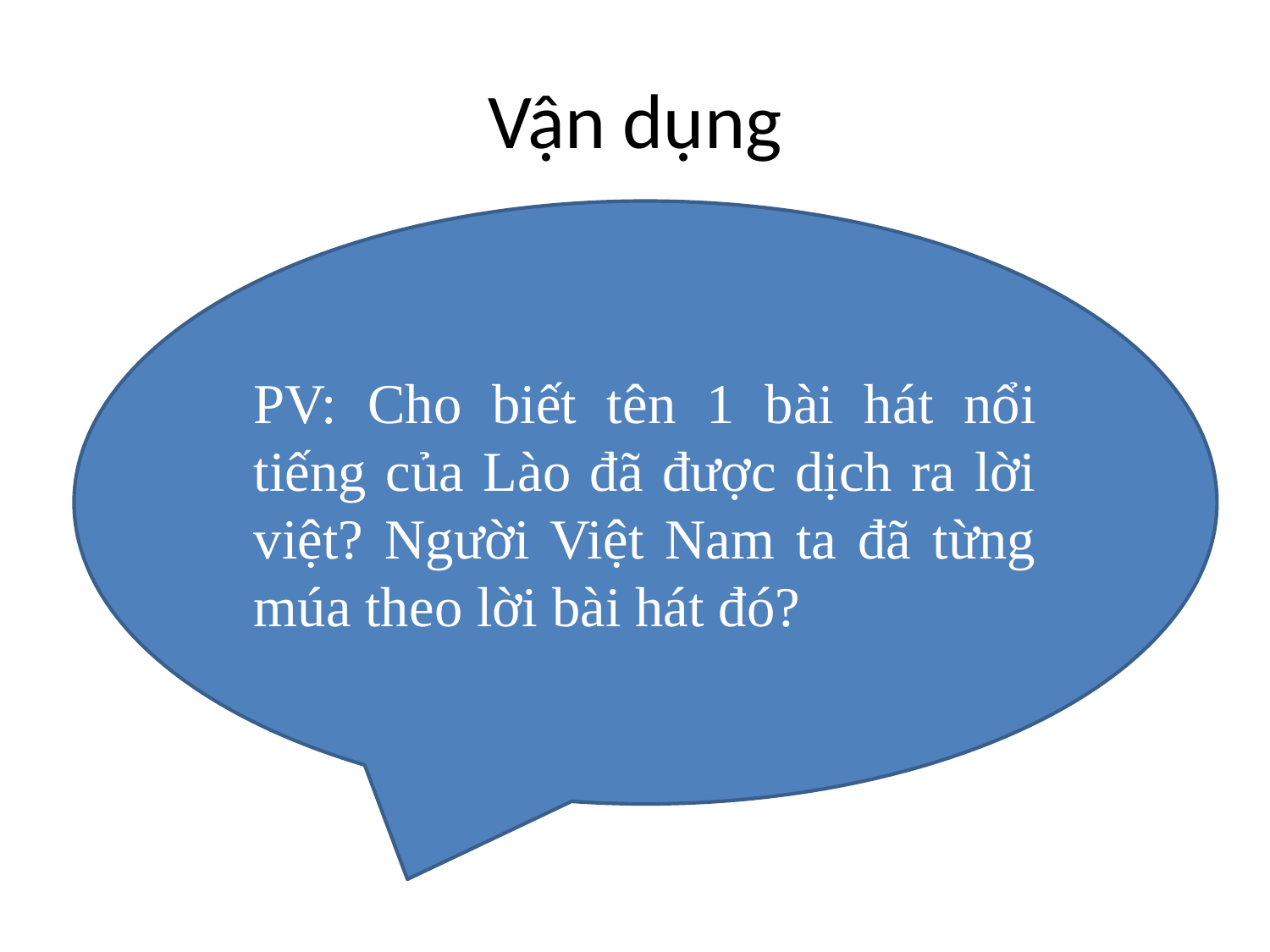

# Vận dụng
PV: Cho biết tên 1 bài hát nổi tiếng của Lào đã được dịch ra lời việt? Người Việt Nam ta đã từng múa theo lời bài hát đó?